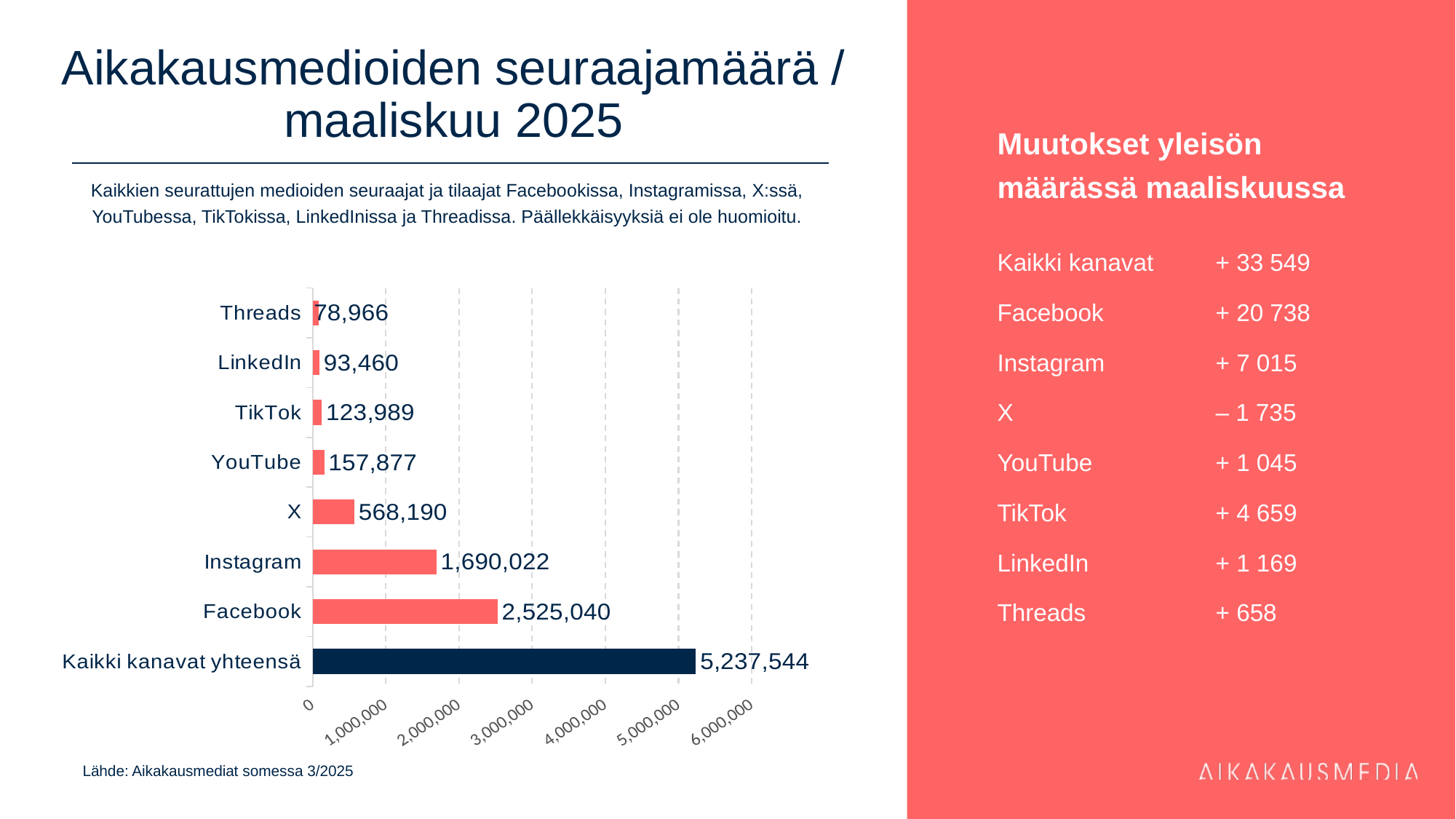

# Aikakausmedioiden seuraajamäärä / maaliskuu 2025
Muutokset yleisön määrässä maaliskuussa
Kaikki kanavat	+ 33 549
Facebook  	+ 20 738
Instagram  	+ 7 015
X  		– 1 735
YouTube		+ 1 045
TikTok  		+ 4 659
LinkedIn  		+ 1 169
Threads  		+ 658
Kaikkien seurattujen medioiden seuraajat ja tilaajat Facebookissa, Instagramissa, X:ssä, YouTubessa, TikTokissa, LinkedInissa ja Threadissa. Päällekkäisyyksiä ei ole huomioitu.

### Chart

| Category |  |
|---|---|
| Kaikki kanavat yhteensä | 5237544.0 |
| Facebook | 2525040.0 |
| Instagram | 1690022.0 |
| X | 568190.0 |
| YouTube | 157877.0 |
| TikTok | 123989.0 |
| LinkedIn | 93460.0 |
| Threads | 78966.0 |